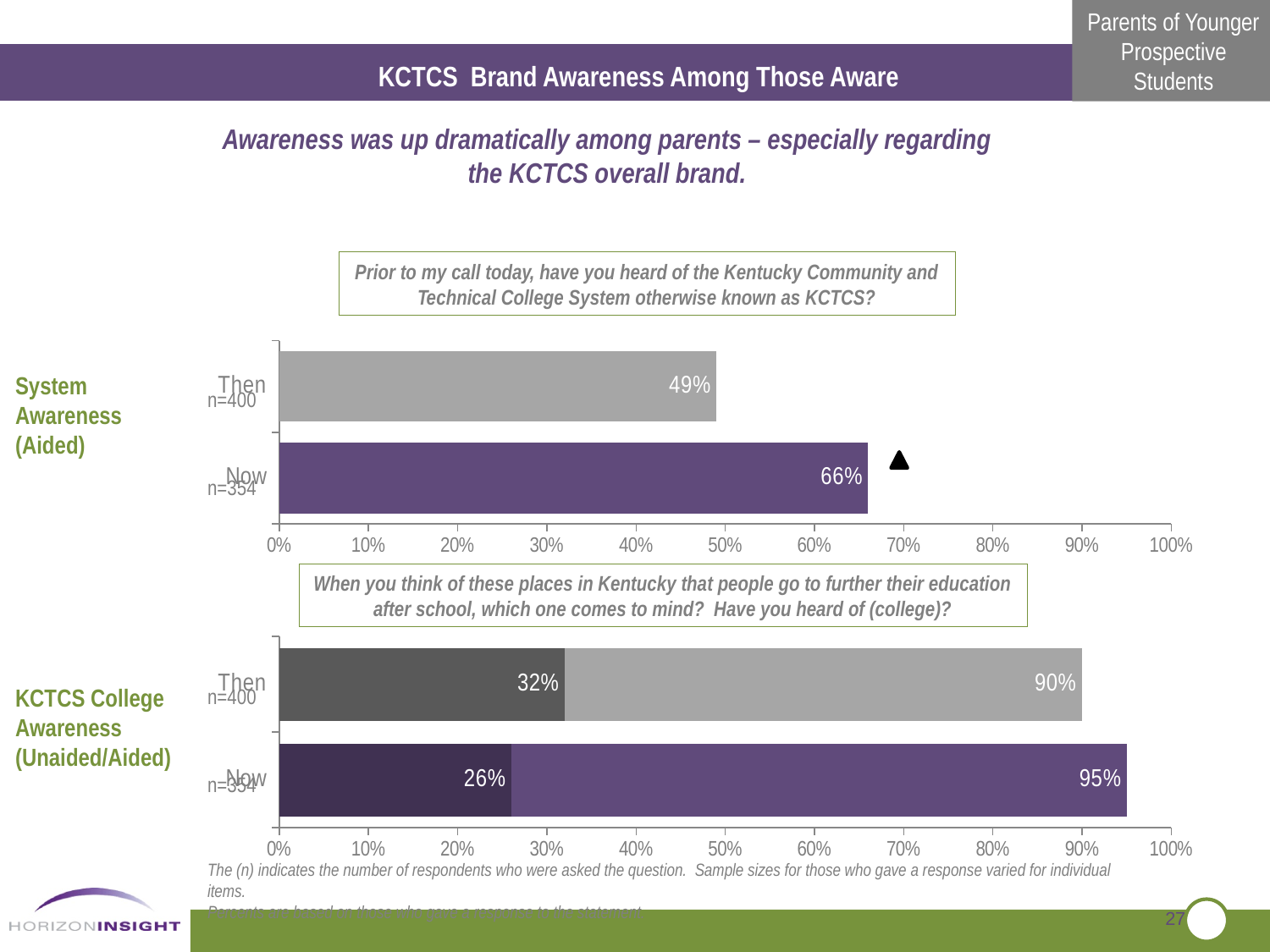

KCTCS  Brand Awareness Among Those Aware
Awareness was up dramatically among parents – especially regarding the KCTCS overall brand.
Prior to my call today, have you heard of the Kentucky Community and Technical College System otherwise known as KCTCS?

### Chart

| Category | Column1 |
|---|---|
| Now | 0.6600000000000099 |
| Then | 0.4900000000000003 |
System Awareness
(Aided)
n=400

n=354
When you think of these places in Kentucky that people go to further their education after school, which one comes to mind?  Have you heard of (college)?

### Chart

| Category | Unaided | Aided |
|---|---|---|
| Now | 0.26 | 0.6900000000000006 |
| Then | 0.3200000000000031 | 0.5800000000000001 |
KCTCS College Awareness
(Unaided/Aided)
n=400
n=354
The (n) indicates the number of respondents who were asked the question.  Sample sizes for those who gave a response varied for individual items.
Percents are based on those who gave a response to the statement.